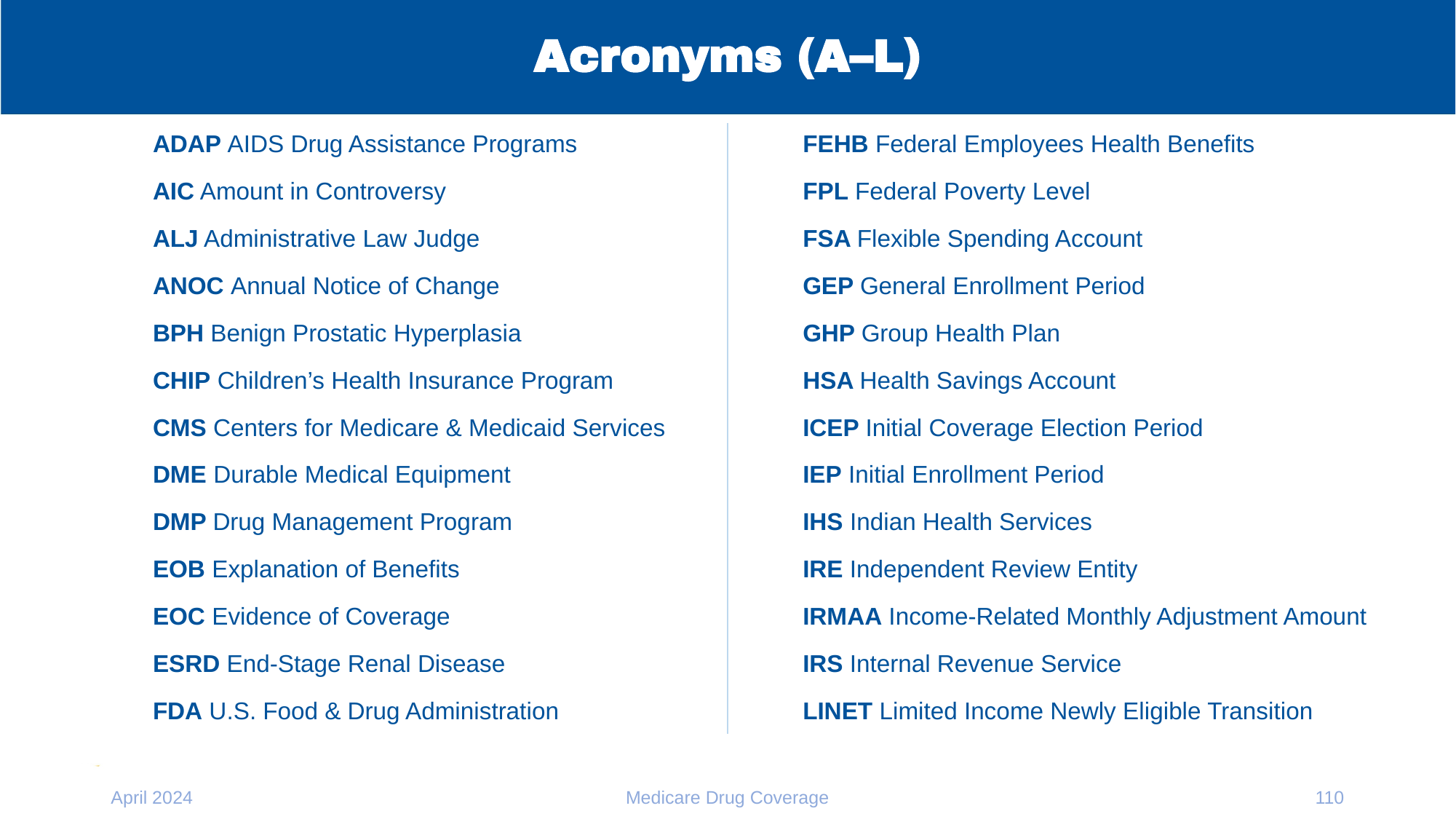

# Acronyms (A–L)
ADAP AIDS Drug Assistance Programs
AIC Amount in Controversy
ALJ Administrative Law Judge
ANOC Annual Notice of Change
BPH Benign Prostatic Hyperplasia
CHIP Children’s Health Insurance Program
CMS Centers for Medicare & Medicaid Services
DME Durable Medical Equipment
DMP Drug Management Program
EOB Explanation of Benefits
EOC Evidence of Coverage
ESRD End-Stage Renal Disease
FDA U.S. Food & Drug Administration
FEHB Federal Employees Health Benefits
FPL Federal Poverty Level
FSA Flexible Spending Account
GEP General Enrollment Period
GHP Group Health Plan
HSA Health Savings Account
ICEP Initial Coverage Election Period
IEP Initial Enrollment Period
IHS Indian Health Services
IRE Independent Review Entity
IRMAA Income-Related Monthly Adjustment Amount
IRS Internal Revenue Service
LINET Limited Income Newly Eligible Transition
April 2024
Medicare Drug Coverage
110